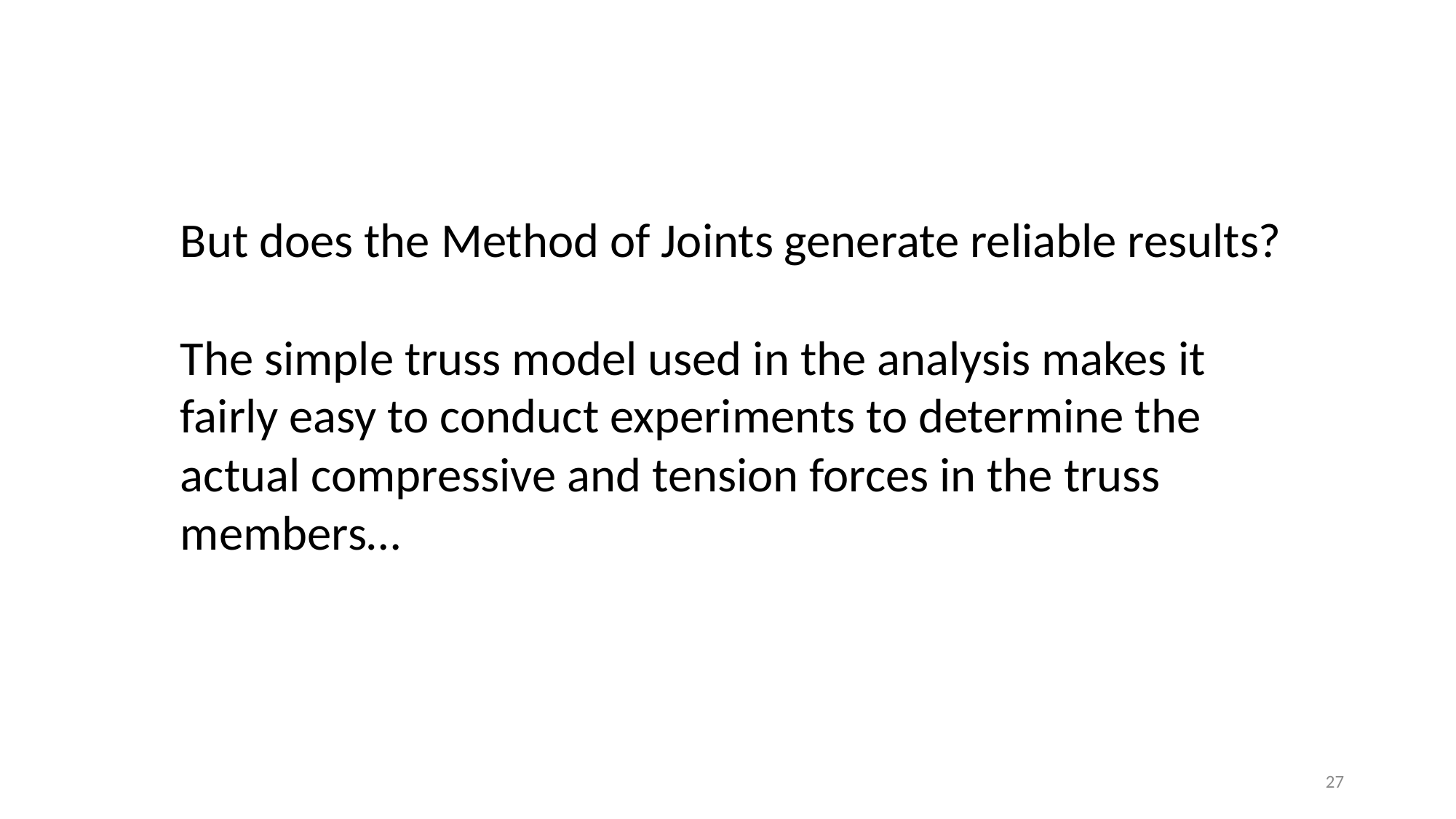

But does the Method of Joints generate reliable results?
The simple truss model used in the analysis makes it fairly easy to conduct experiments to determine the actual compressive and tension forces in the truss members…
27